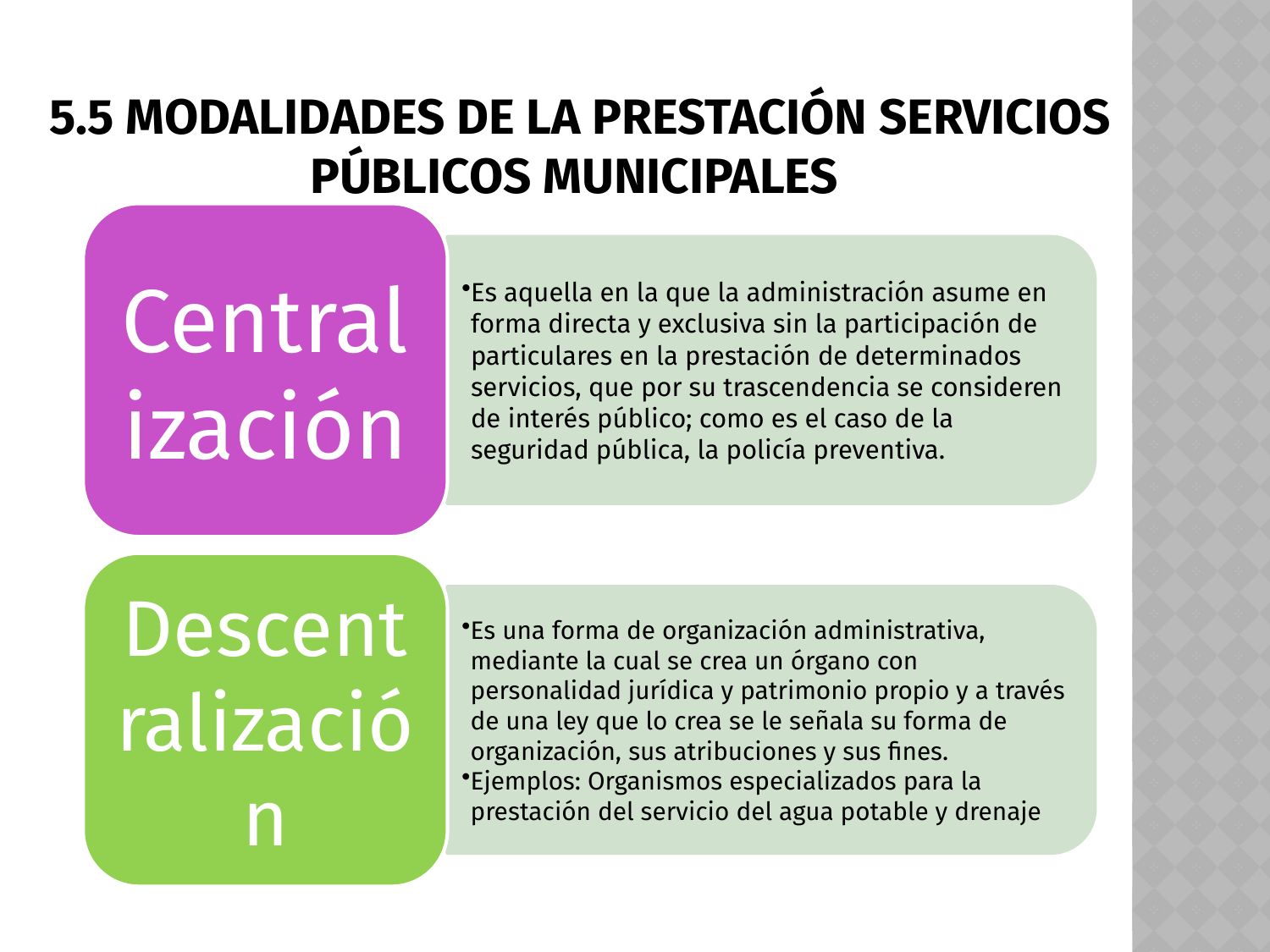

# 5.5 modalidades de la prestación servicios públicos municipales
Centralización
Es aquella en la que la administración asume en forma directa y exclusiva sin la participación de particulares en la prestación de determinados  servicios, que por su trascendencia se consideren de interés público; como es el caso de la seguridad pública, la policía preventiva.
Es una forma de organización administrativa, mediante la cual se crea un órgano con personalidad jurídica y patrimonio propio y a través de una ley que lo crea se le señala su forma de organización, sus atribuciones y sus fines.
Descentralización
Ejemplos: Organismos especializados para la prestación del servicio del agua potable y drenaje
Título Tercero (Del artículo 49 al 107)